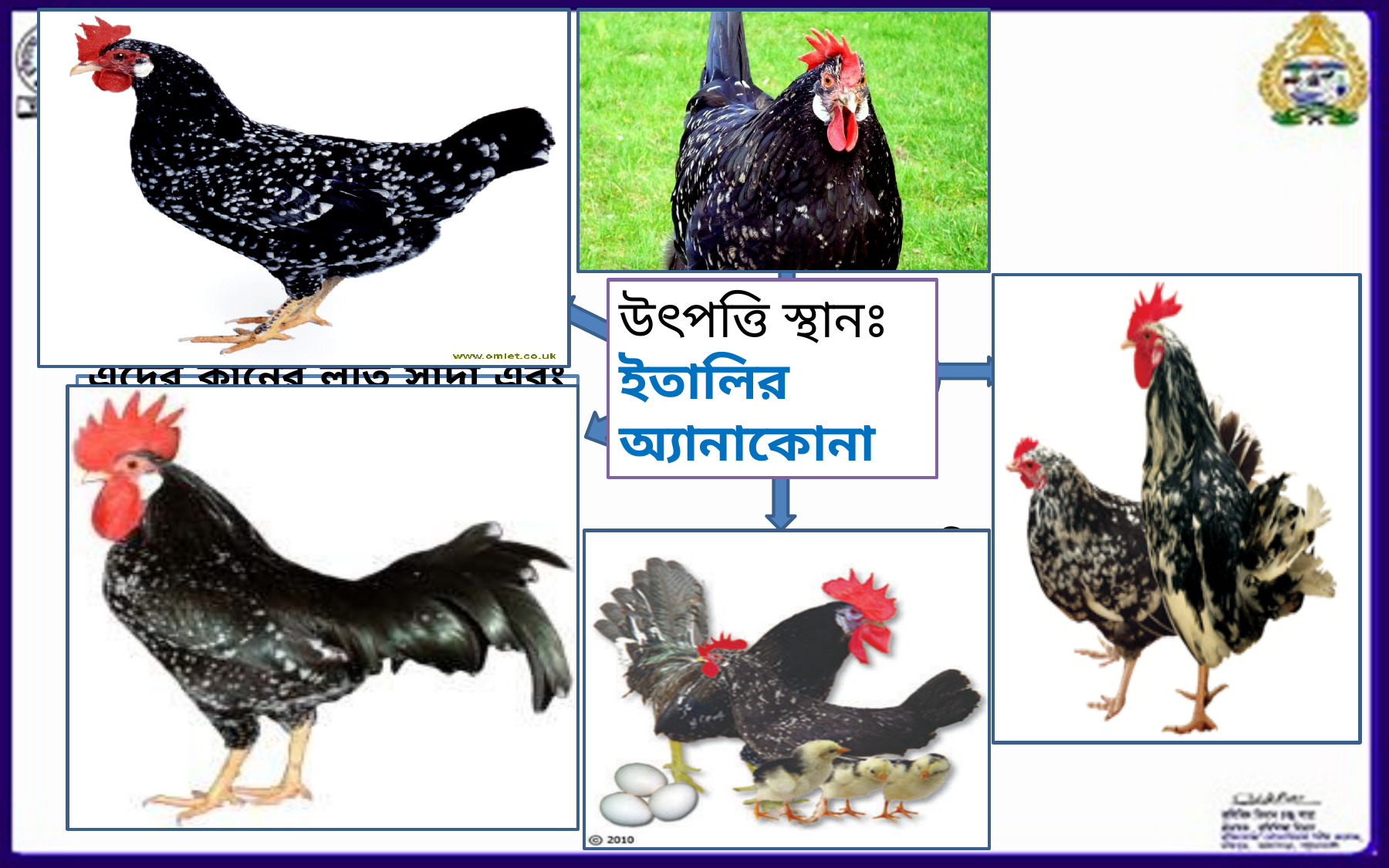

এদের একক গোলাপী ঝুটি থাকে ।
এদের কালো রঙের পালকের উপর সাদা ফোঁটা থাকে এবং চামড়া হলুদ ।

উৎপত্তি স্থানঃ
ইতালির অ্যানাকোনা
অ্যানকোনা মুরগির বৈশিষ্ট্য

ওজনঃ
মোরগ= ২.৫-৩কেজি
মুরগী=১.৫-২  কেজি

এদের কানের লতি সাদা এবং পায়ের নালায় পালক নাই । এরা শোভাবর্ধনকারী জাত হিসেবে পালিত হয় ।

বছরে ১৫০-২০০ টি ডিম দেয় ।ডিমের খোসা সাদা রঙের ।